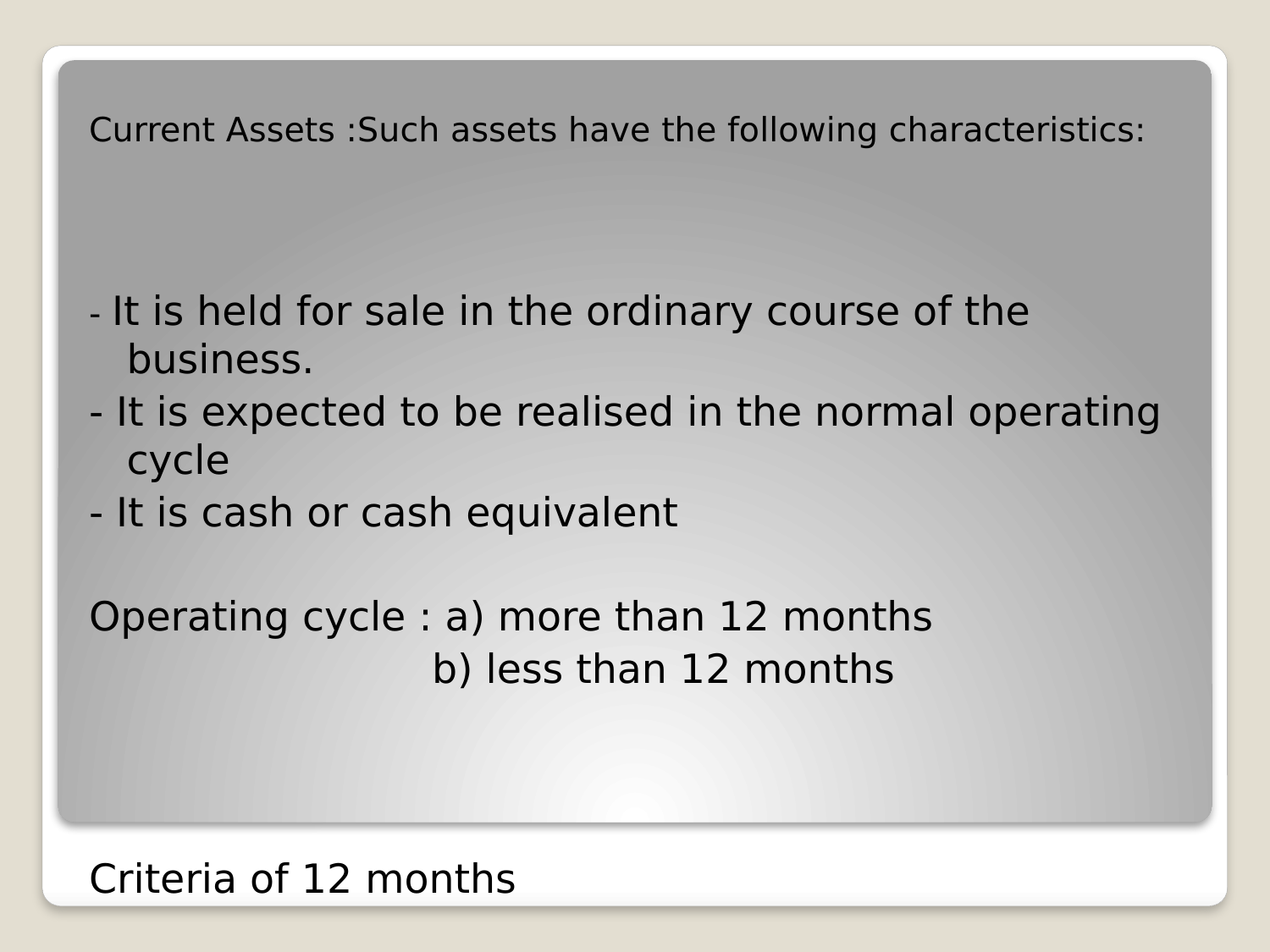

#
Current Assets :Such assets have the following characteristics:

- It is held for sale in the ordinary course of the business.
- It is expected to be realised in the normal operating cycle
- It is cash or cash equivalent

Operating cycle : a) more than 12 months
                           b) less than 12 months

Criteria of 12 months